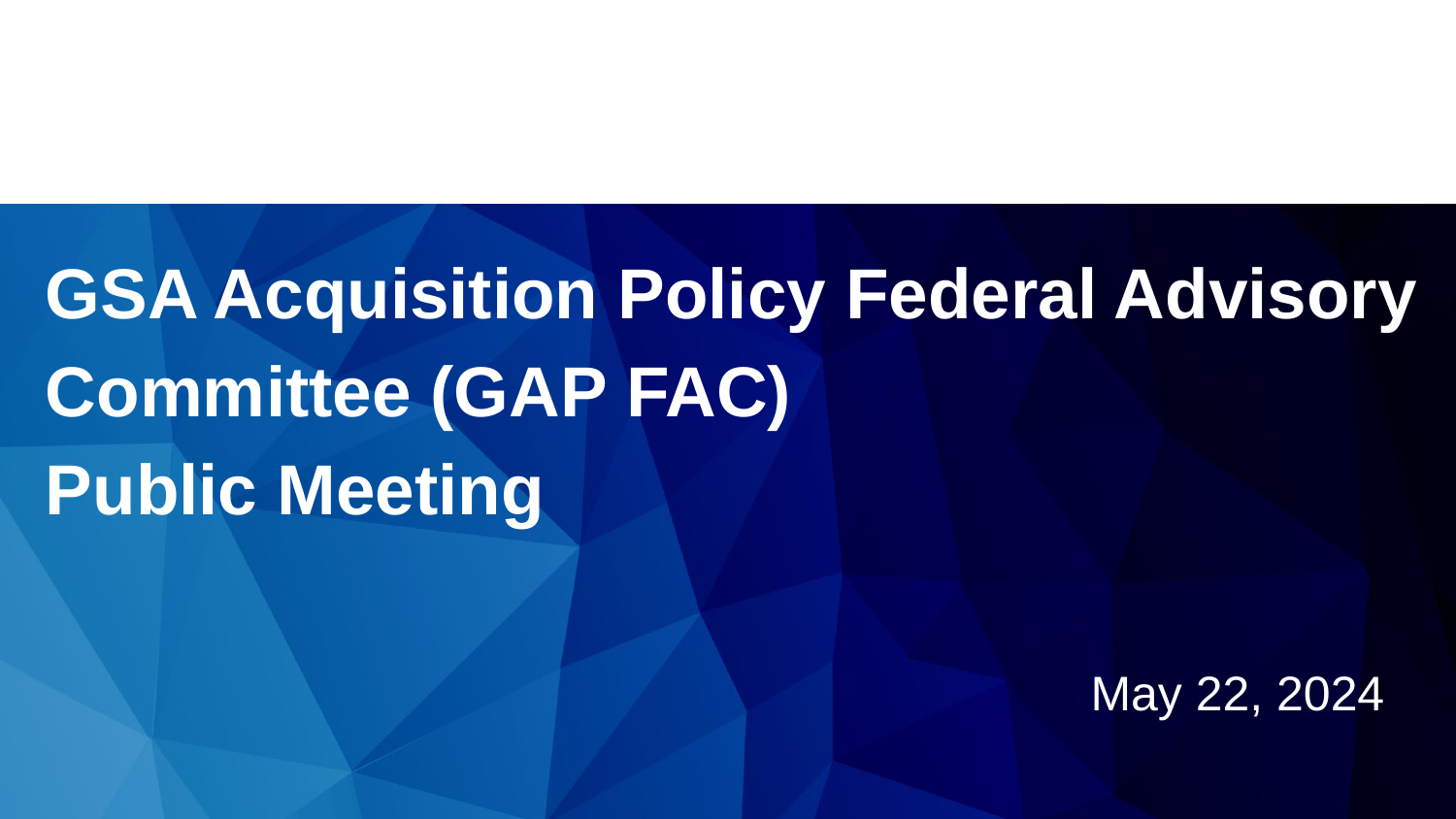

GSA Acquisition Policy Federal Advisory Committee (GAP FAC)
Public Meeting

May 22, 2024